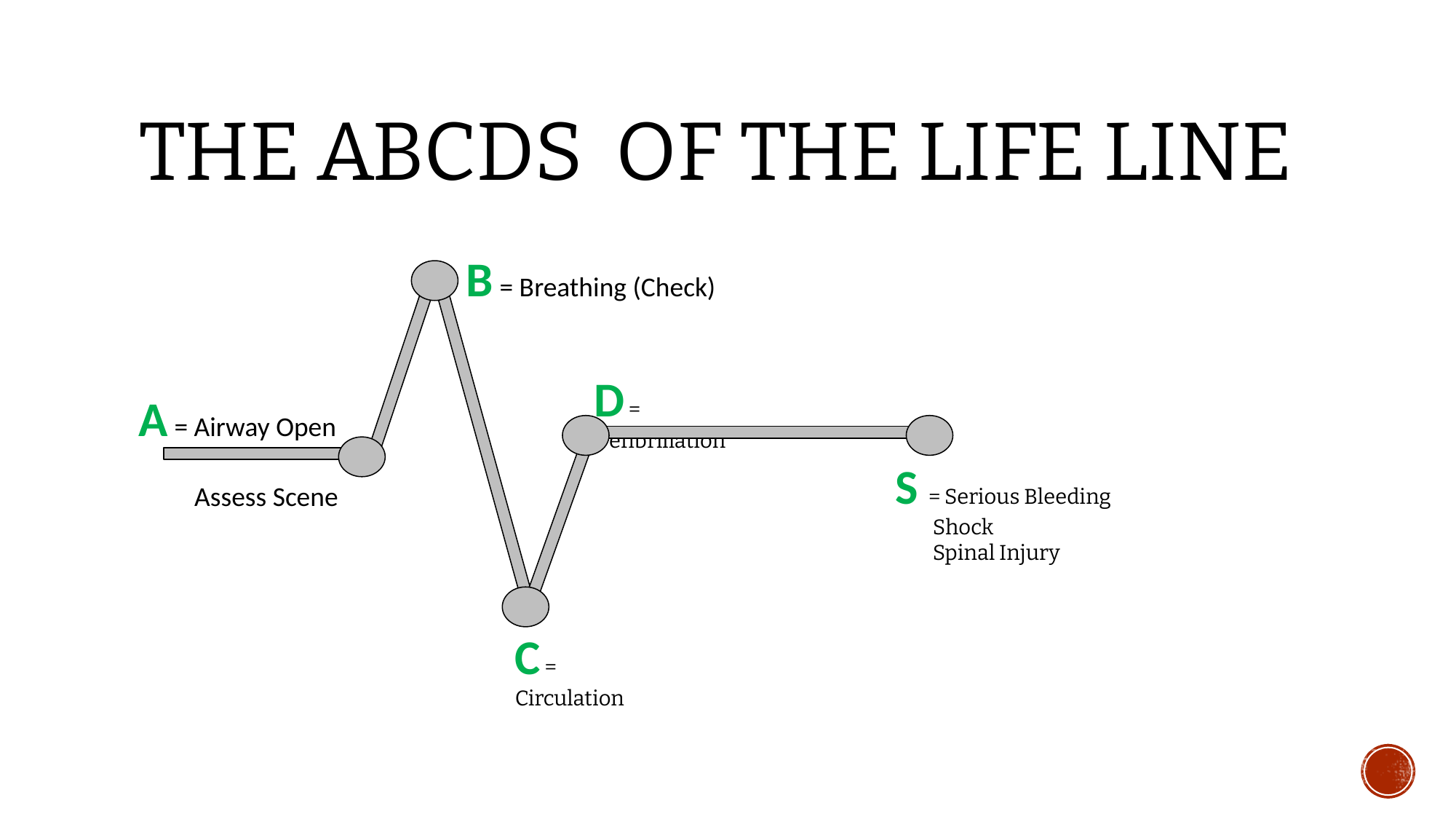

Part B: Safety in Sports
# THE ABCDS  OF THE LIFE LINE
B = Breathing (Check)

D = Defibrillation
A = Airway Open

         Assess Scene

S = Serious Bleeding
         Shock
         Spinal Injury

C = Circulation